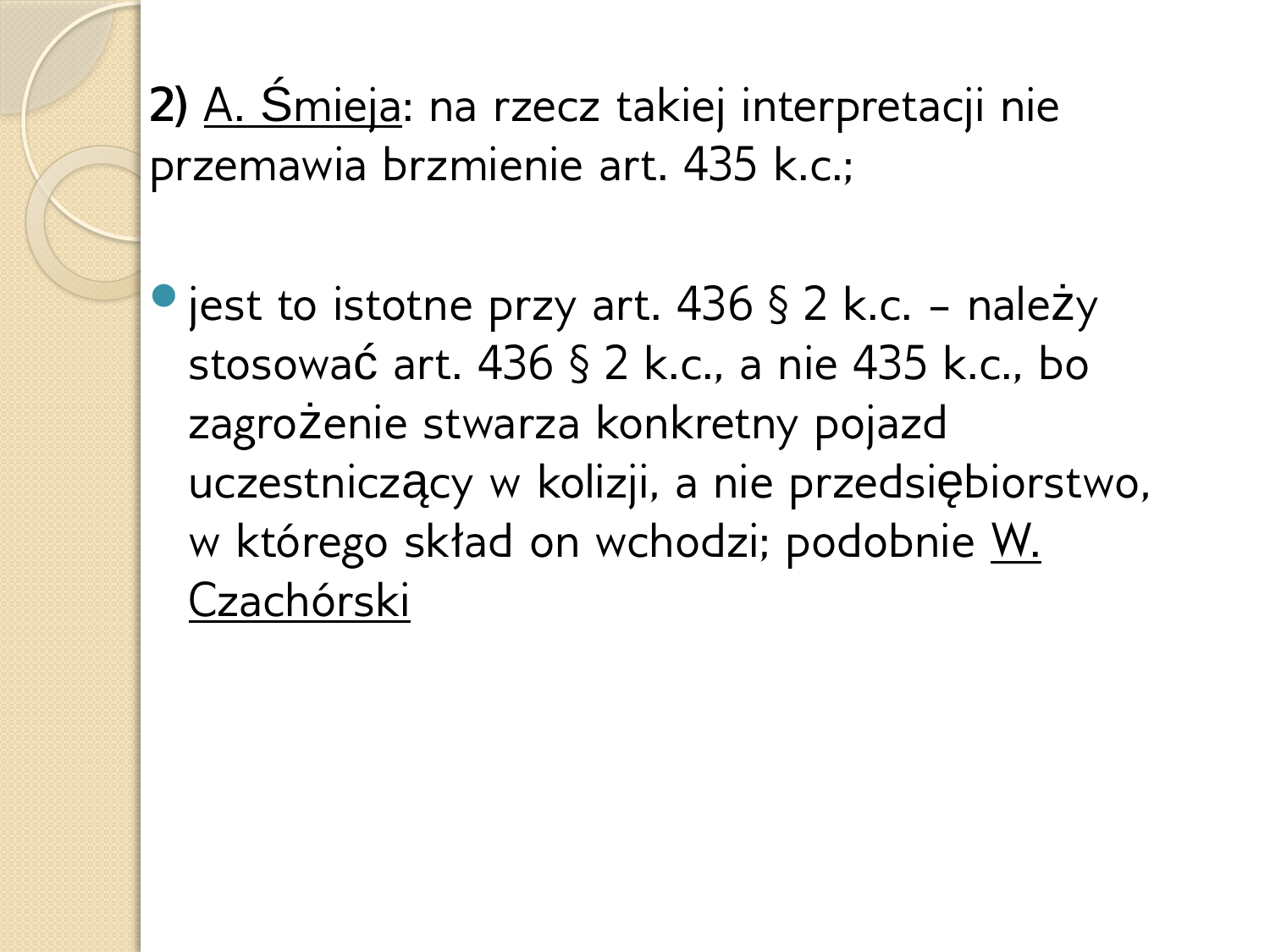

2) A. Śmieja: na rzecz takiej interpretacji nie przemawia brzmienie art. 435 k.c.;

jest to istotne przy art. 436 § 2 k.c. – należy stosować art. 436 § 2 k.c., a nie 435 k.c., bo zagrożenie stwarza konkretny pojazd uczestniczący w kolizji, a nie przedsiębiorstwo, w którego skład on wchodzi; podobnie W. Czachórski